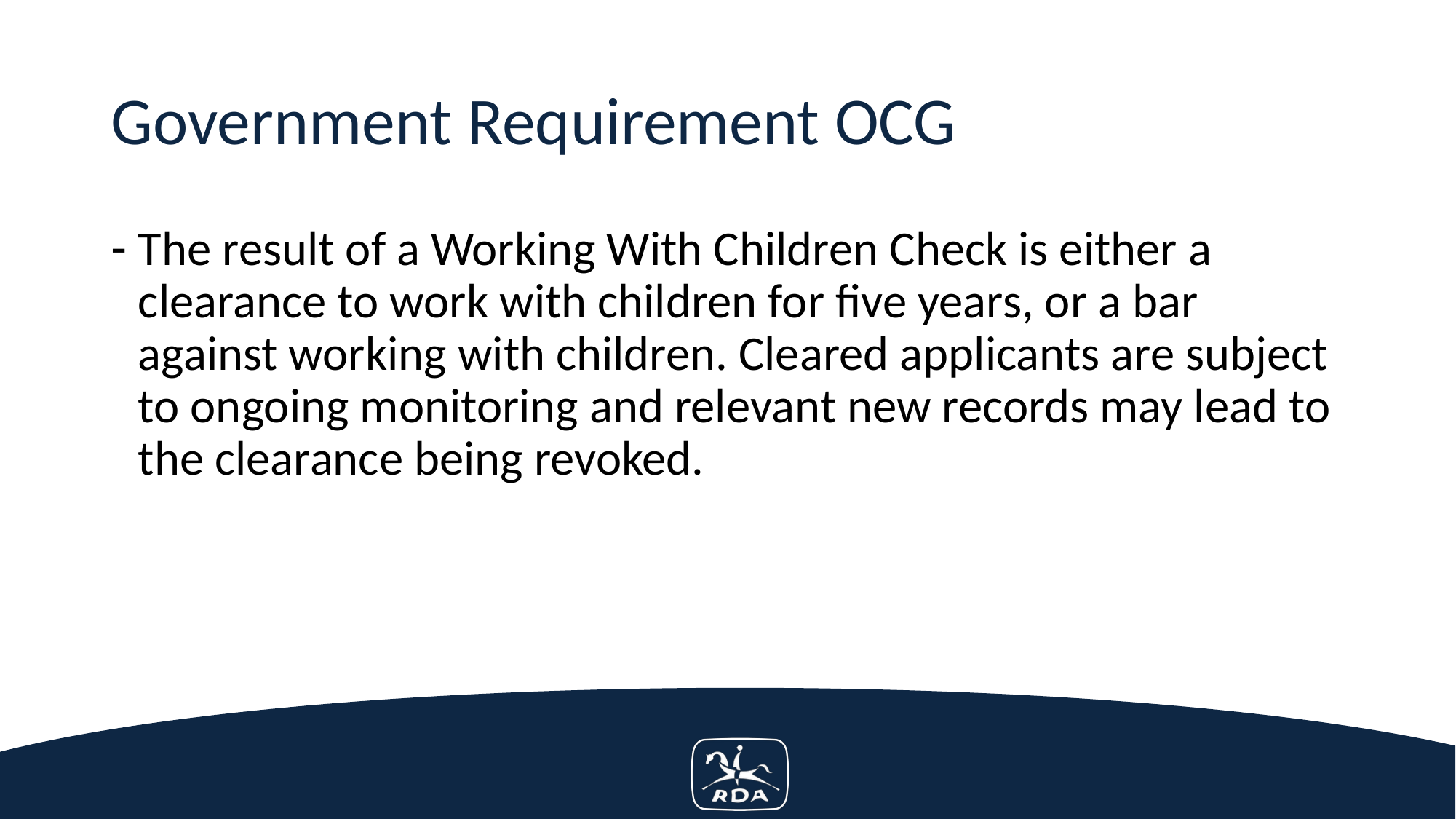

# Government Requirement OCG
The result of a Working With Children Check is either a clearance to work with children for five years, or a bar against working with children. Cleared applicants are subject to ongoing monitoring and relevant new records may lead to the clearance being revoked.